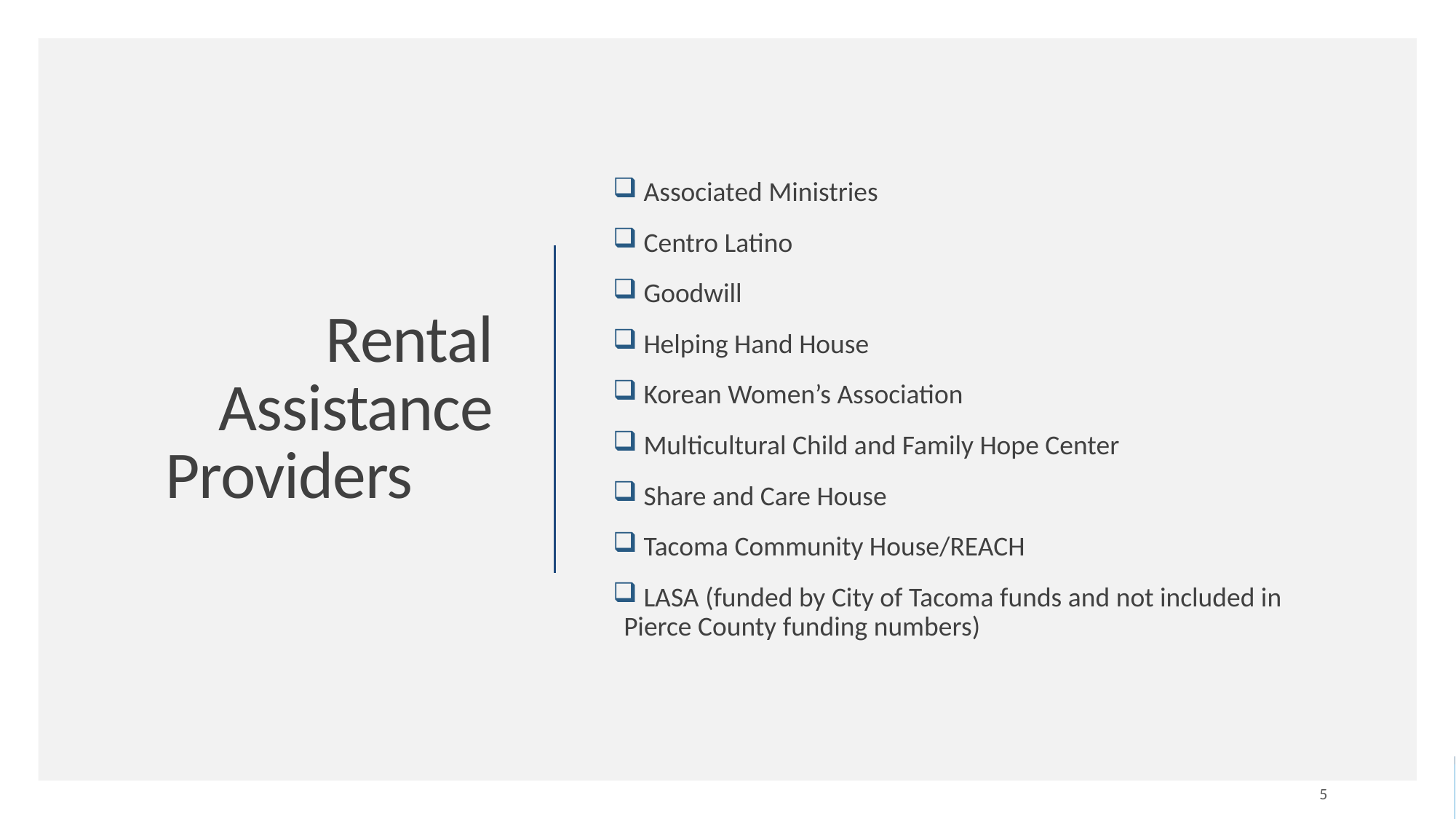

Associated Ministries
 Centro Latino
 Goodwill
 Helping Hand House
 Korean Women’s Association
 Multicultural Child and Family Hope Center
 Share and Care House
 Tacoma Community House/REACH
 LASA (funded by City of Tacoma funds and not included in Pierce County funding numbers)
# Rental Assistance Providers
5